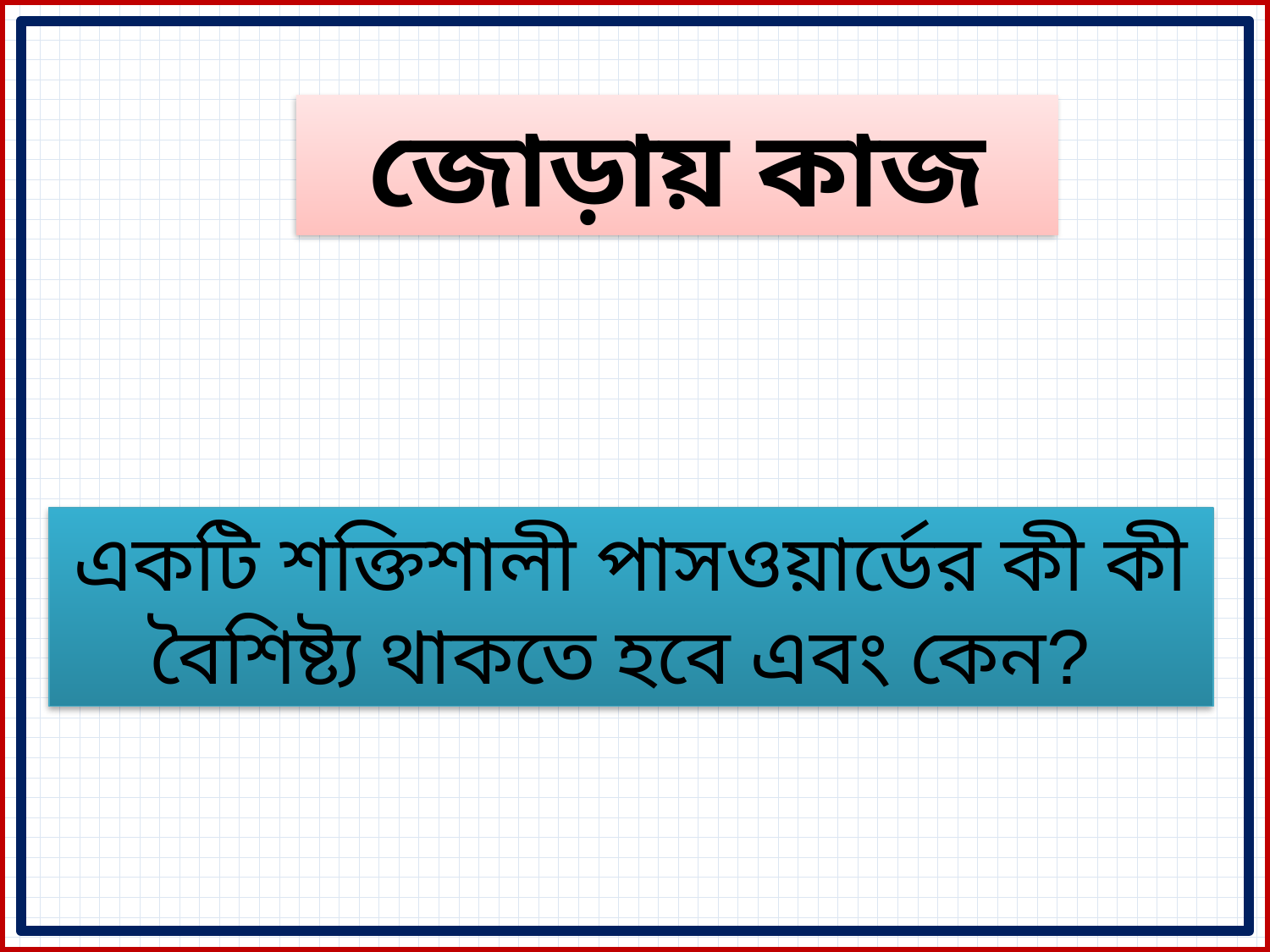

জোড়ায় কাজ
একটি শক্তিশালী পাসওয়ার্ডের কী কী বৈশিষ্ট্য থাকতে হবে এবং কেন?